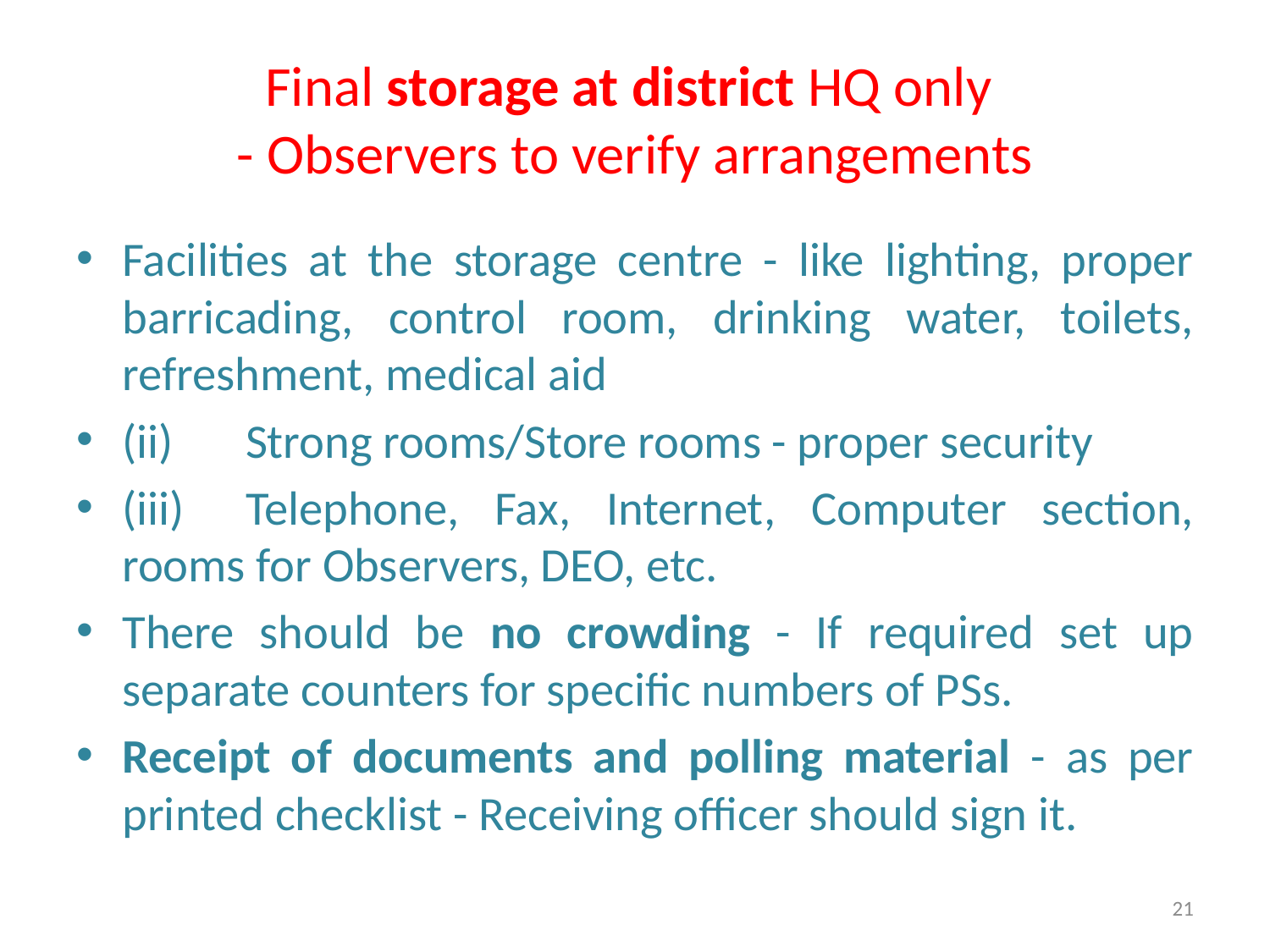

# Final storage at district HQ only - Observers to verify arrangements
Facilities at the storage centre - like lighting, proper barricading, control room, drinking water, toilets, refreshment, medical aid
(ii)	Strong rooms/Store rooms - proper security
(iii)	Telephone, Fax, Internet, Computer section, rooms for Observers, DEO, etc.
There should be no crowding - If required set up separate counters for specific numbers of PSs.
Receipt of documents and polling material - as per printed checklist - Receiving officer should sign it.

21